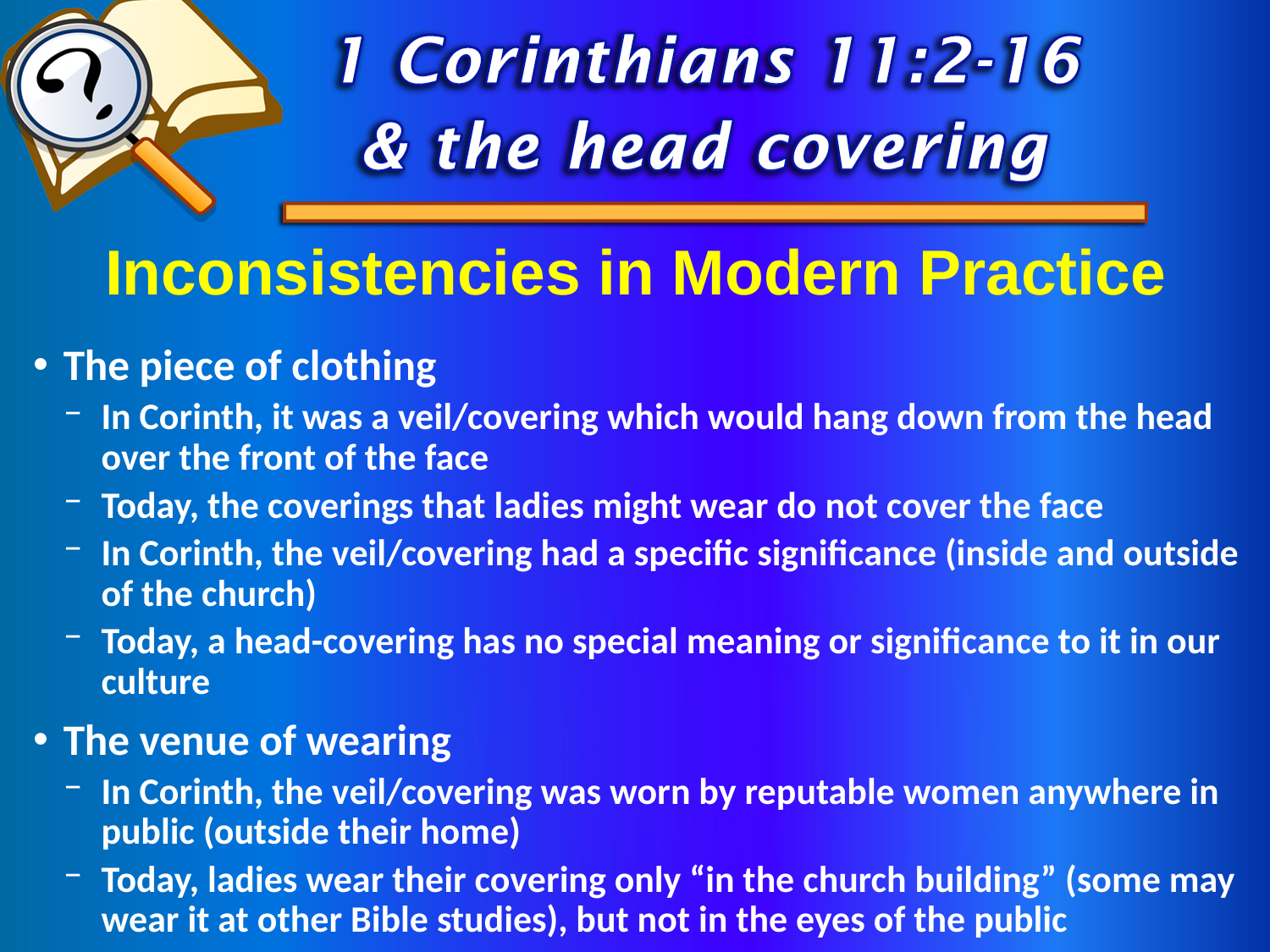

# Inconsistencies in Modern Practice
The piece of clothing
In Corinth, it was a veil/covering which would hang down from the head over the front of the face
Today, the coverings that ladies might wear do not cover the face
In Corinth, the veil/covering had a specific significance (inside and outside of the church)
Today, a head-covering has no special meaning or significance to it in our culture
The venue of wearing
In Corinth, the veil/covering was worn by reputable women anywhere in public (outside their home)
Today, ladies wear their covering only “in the church building” (some may wear it at other Bible studies), but not in the eyes of the public